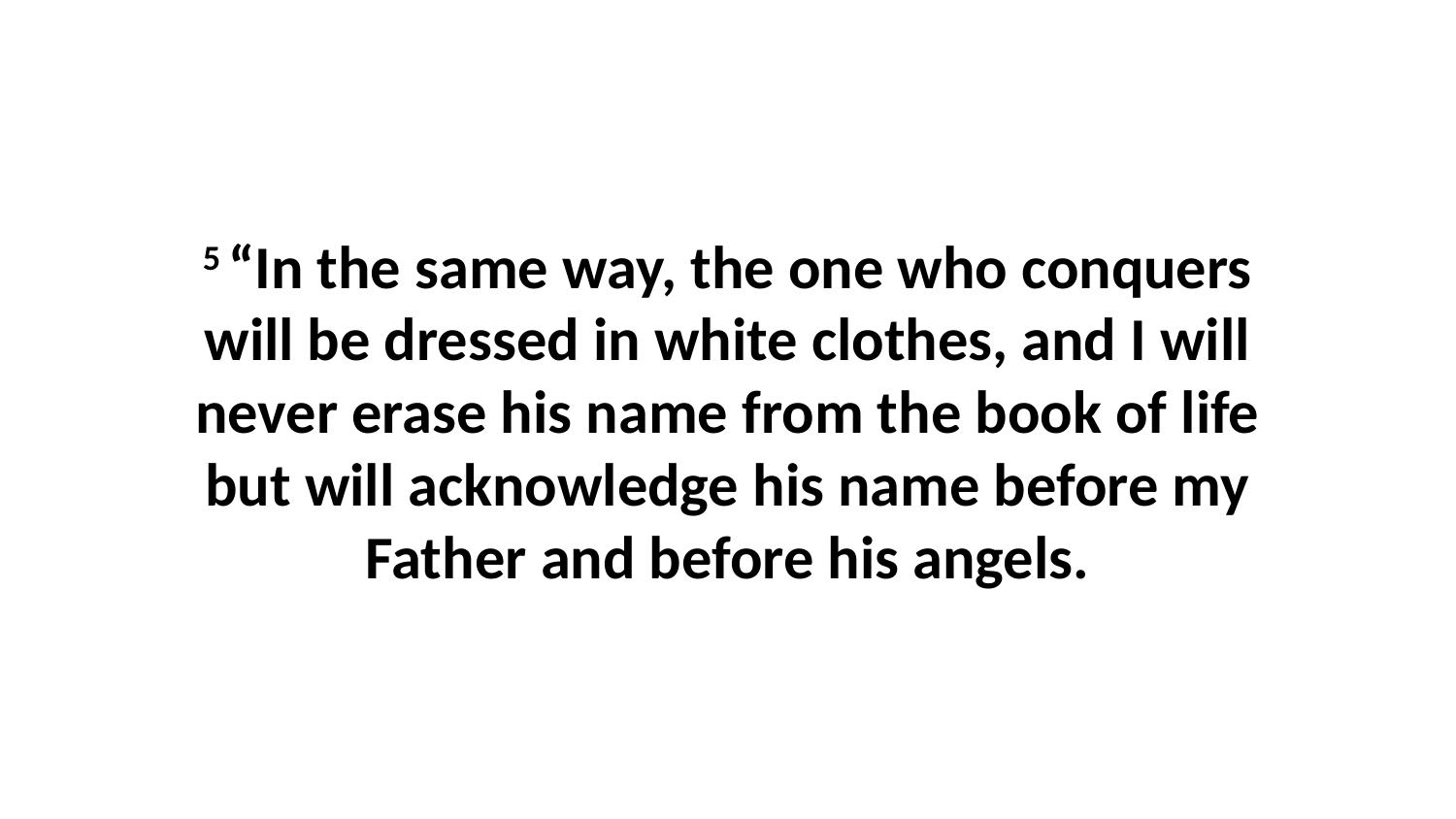

5 “In the same way, the one who conquers will be dressed in white clothes, and I will never erase his name from the book of life but will acknowledge his name before my Father and before his angels.